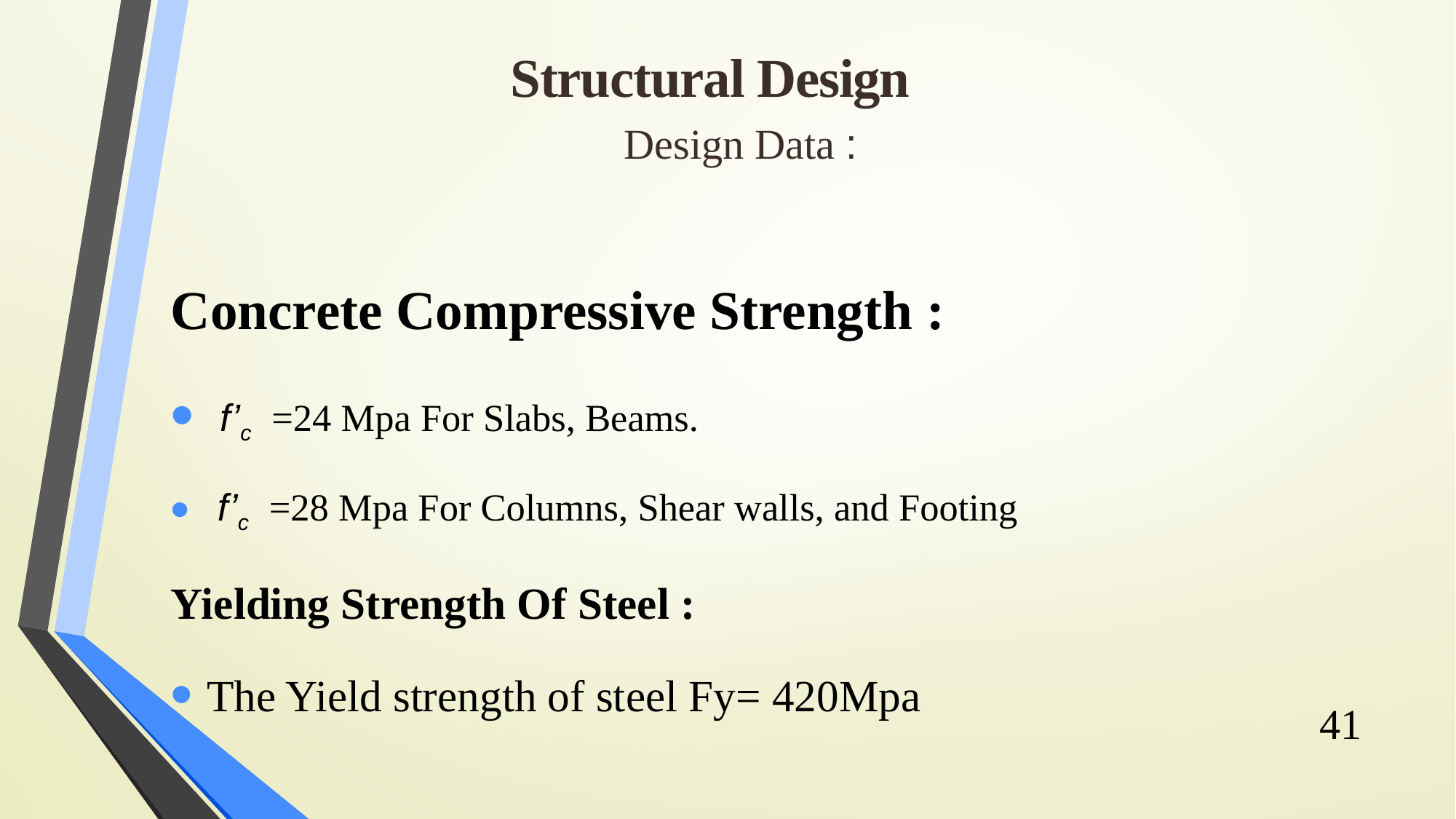

Structural Design
# Design Data :
Concrete Compressive Strength :
 f’c  =24 Mpa For Slabs, Beams.
 f’c  =28 Mpa For Columns, Shear walls, and Footing
Yielding Strength Of Steel :
The Yield strength of steel Fy= 420Mpa

41